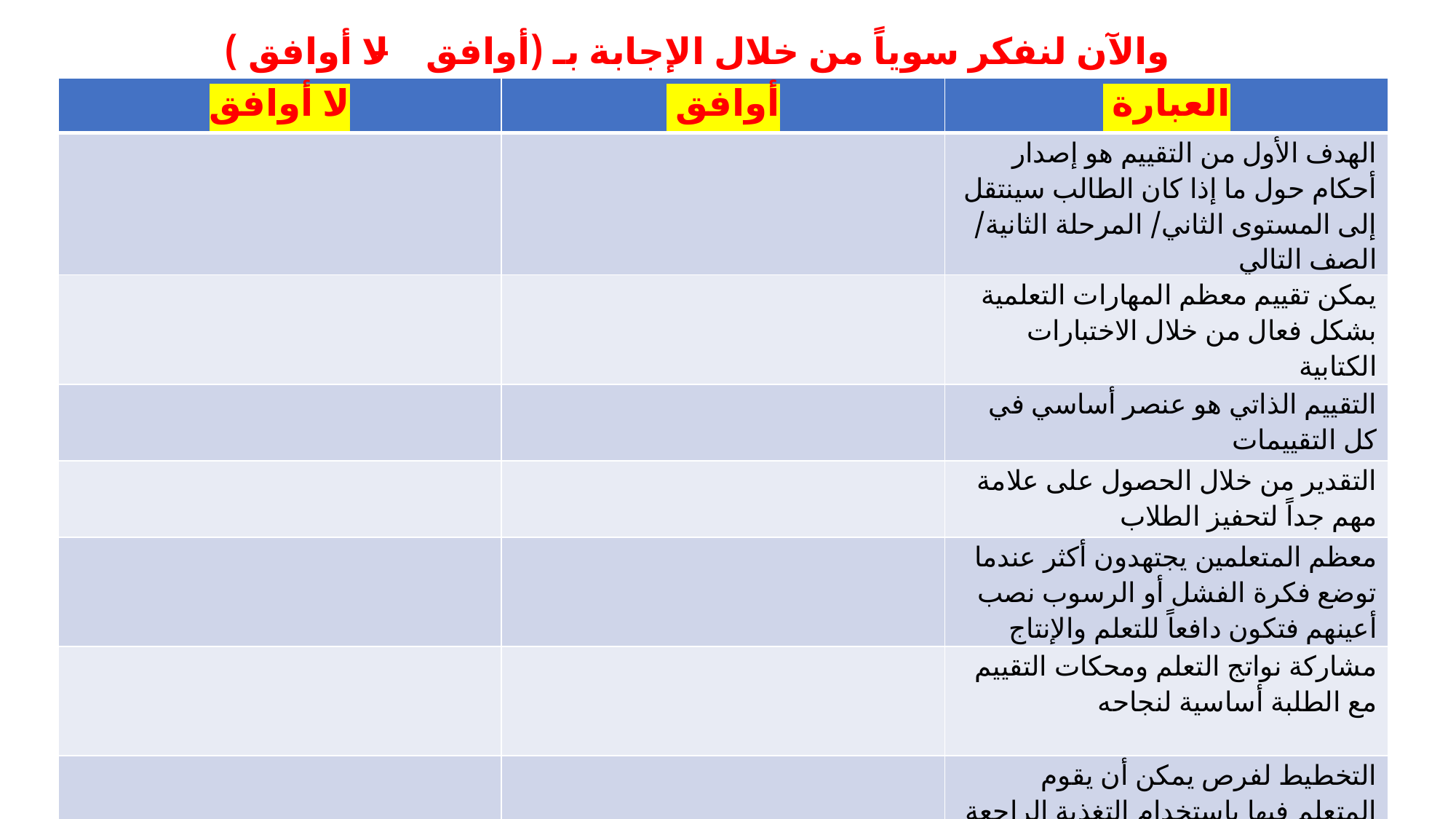

والآن لنفكر سوياً من خلال الإجابة بـ (أوافق – لا أوافق )
| لا أوافق | أوافق | العبارة |
| --- | --- | --- |
|  |  | الهدف الأول من التقييم هو إصدار أحكام حول ما إذا كان الطالب سينتقل إلى المستوى الثاني/ المرحلة الثانية/ الصف التالي |
|  |  | يمكن تقييم معظم المهارات التعلمية بشكل فعال من خلال الاختبارات الكتابية |
|  |  | التقييم الذاتي هو عنصر أساسي في كل التقييمات |
|  |  | التقدير من خلال الحصول على علامة مهم جداً لتحفيز الطلاب |
|  |  | معظم المتعلمين يجتهدون أكثر عندما توضع فكرة الفشل أو الرسوب نصب أعينهم فتكون دافعاً للتعلم والإنتاج |
|  |  | مشاركة نواتج التعلم ومحكات التقييم مع الطلبة أساسية لنجاحه |
|  |  | التخطيط لفرص يمكن أن يقوم المتعلم فيها باستخدام التغذية الراجعة تساعده على التقدم |